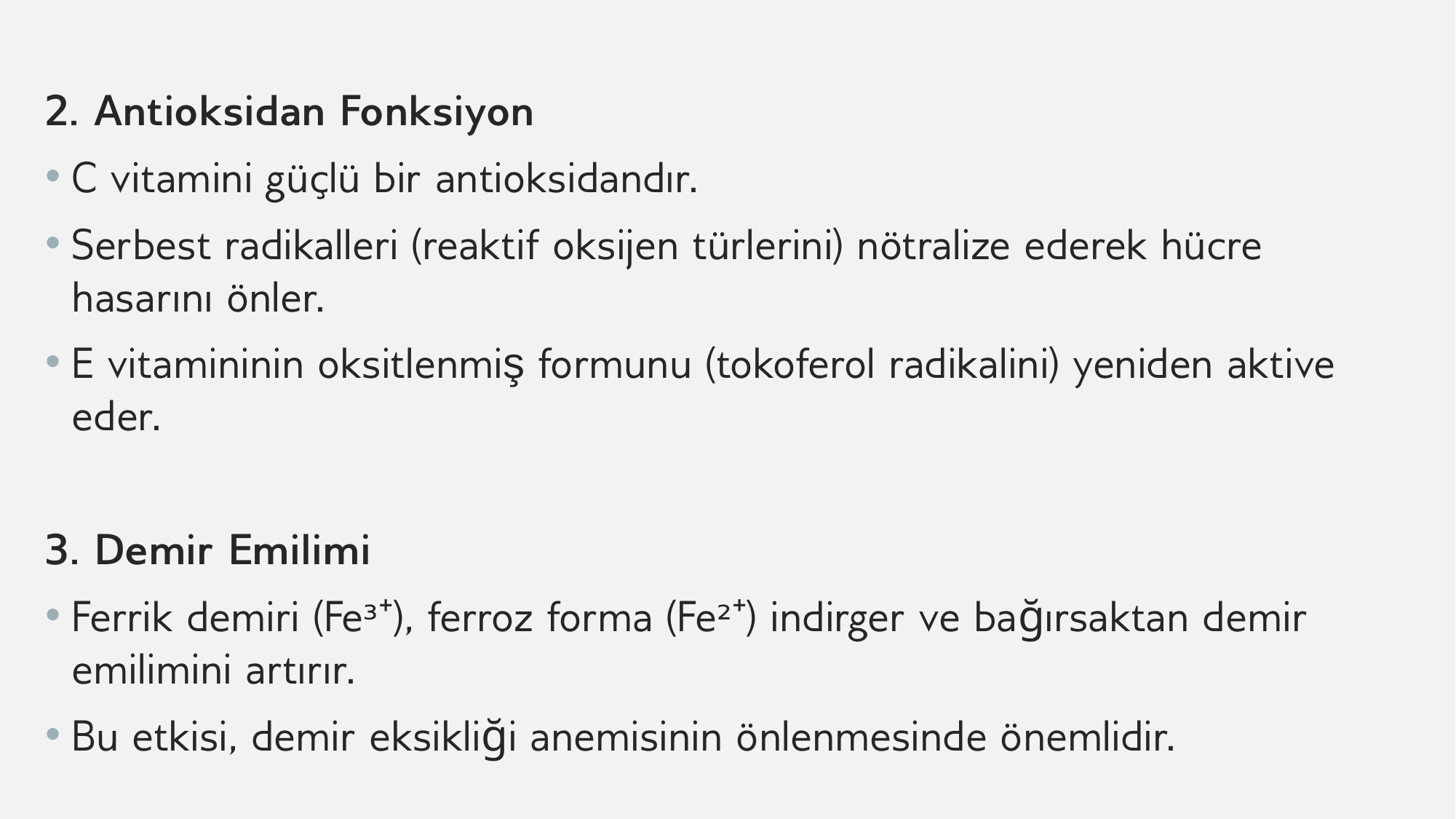

2. Antioksidan Fonksiyon
C vitamini güçlü bir antioksidandır.
Serbest radikalleri (reaktif oksijen türlerini) nötralize ederek hücre hasarını önler.
E vitamininin oksitlenmiş formunu (tokoferol radikalini) yeniden aktive eder.

3. Demir Emilimi
Ferrik demiri (Fe³⁺), ferroz forma (Fe²⁺) indirger ve bağırsaktan demir emilimini artırır.
Bu etkisi, demir eksikliği anemisinin önlenmesinde önemlidir.